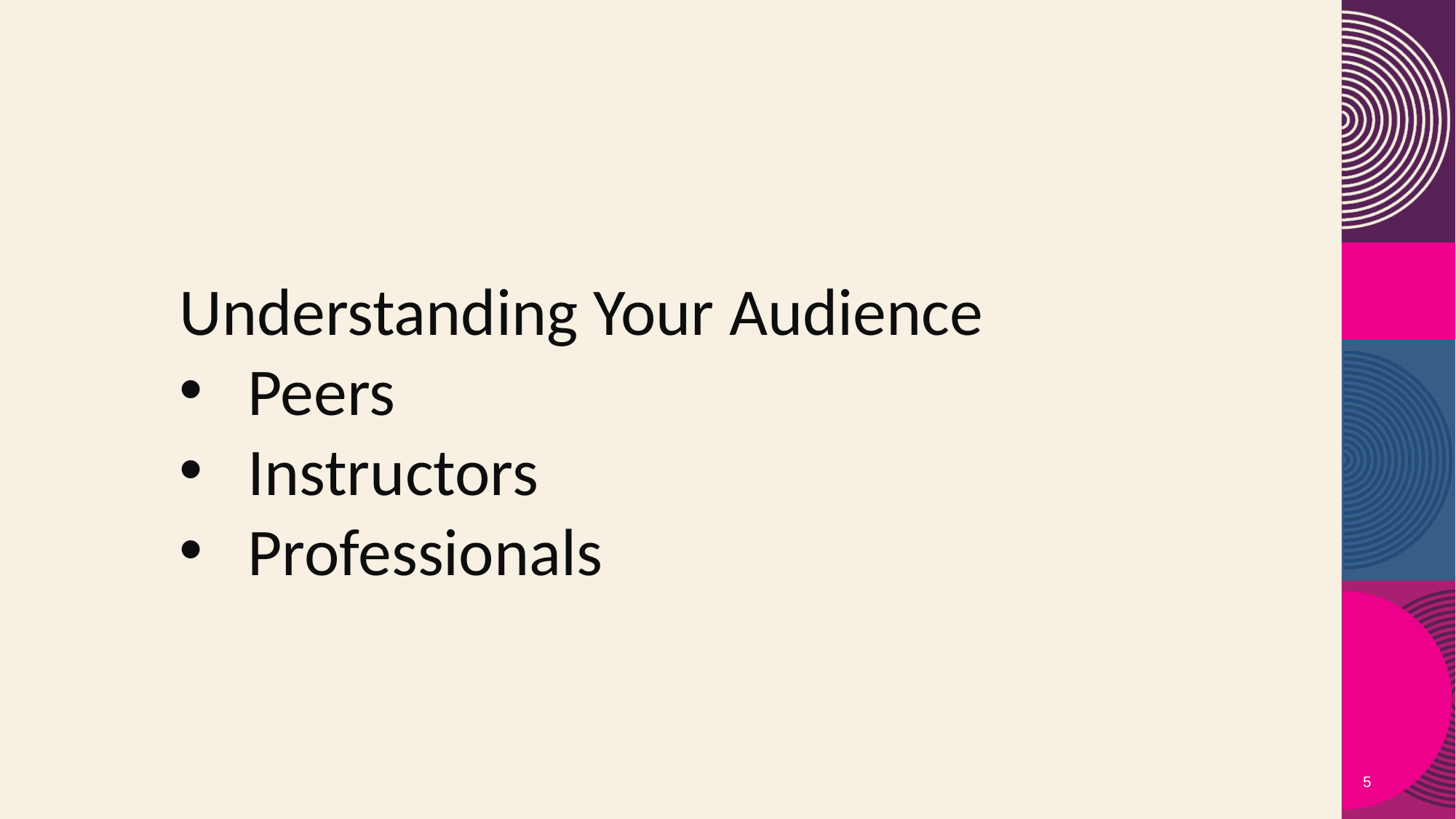

Understanding Your Audience
Peers
Instructors
Professionals
5